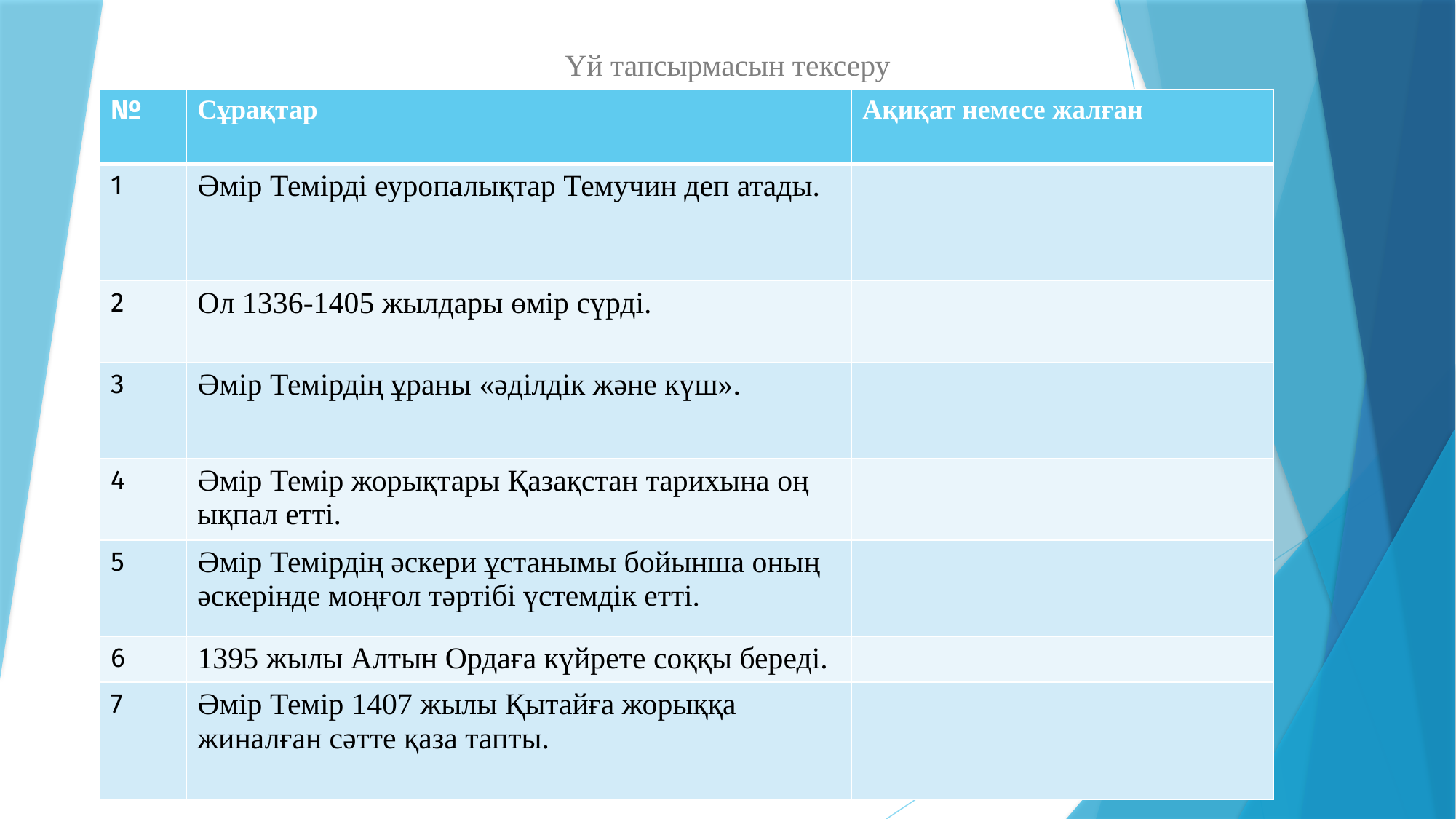

Үй тапсырмасын тексеру

| № | Сұрақтар | Ақиқат немесе жалған |
| --- | --- | --- |
| 1 | Әмір Темірді еуропалықтар Темучин деп атады. |  |
| 2 | Ол 1336-1405 жылдары өмір сүрді. |  |
| 3 | Әмір Темірдің ұраны «әділдік және күш». |  |
| 4 | Әмір Темір жорықтары Қазақстан тарихына оң ықпал етті. |  |
| 5 | Әмір Темірдің әскери ұстанымы бойынша оның әскерінде моңғол тәртібі үстемдік етті. |  |
| 6 | 1395 жылы Алтын Ордаға күйрете соққы береді. |  |
| 7 | Әмір Темір 1407 жылы Қытайға жорыққа жиналған сәтте қаза тапты. |  |